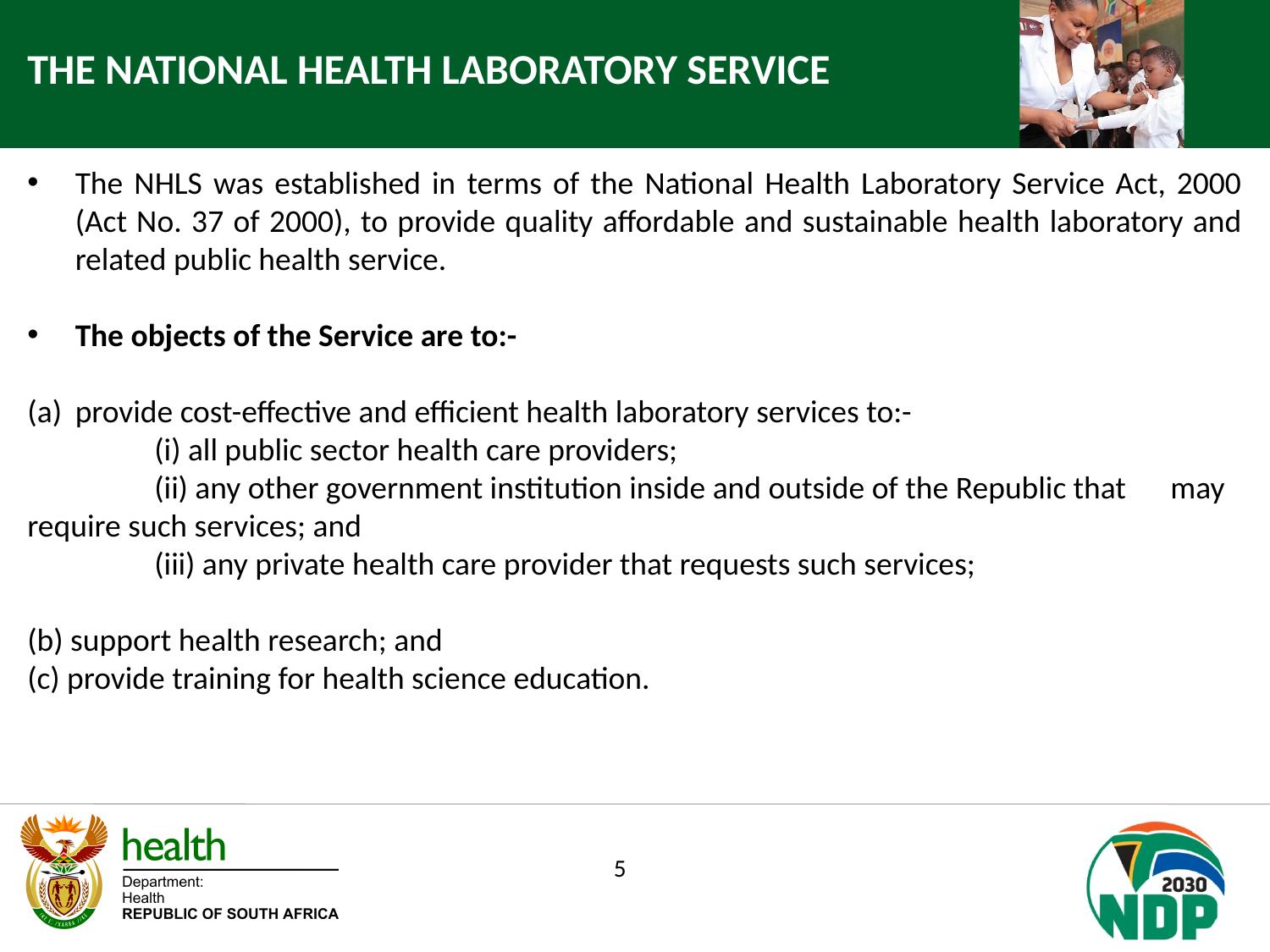

THE NATIONAL HEALTH LABORATORY SERVICE
The NHLS was established in terms of the National Health Laboratory Service Act, 2000 (Act No. 37 of 2000), to provide quality affordable and sustainable health laboratory and related public health service.

The objects of the Service are to:-

provide cost-effective and efficient health laboratory services to:-
	(i) all public sector health care providers;
	(ii) any other government institution inside and outside of the Republic that 	may require such services; and
	(iii) any private health care provider that requests such services;

(b) support health research; and
(c) provide training for health science education.

5